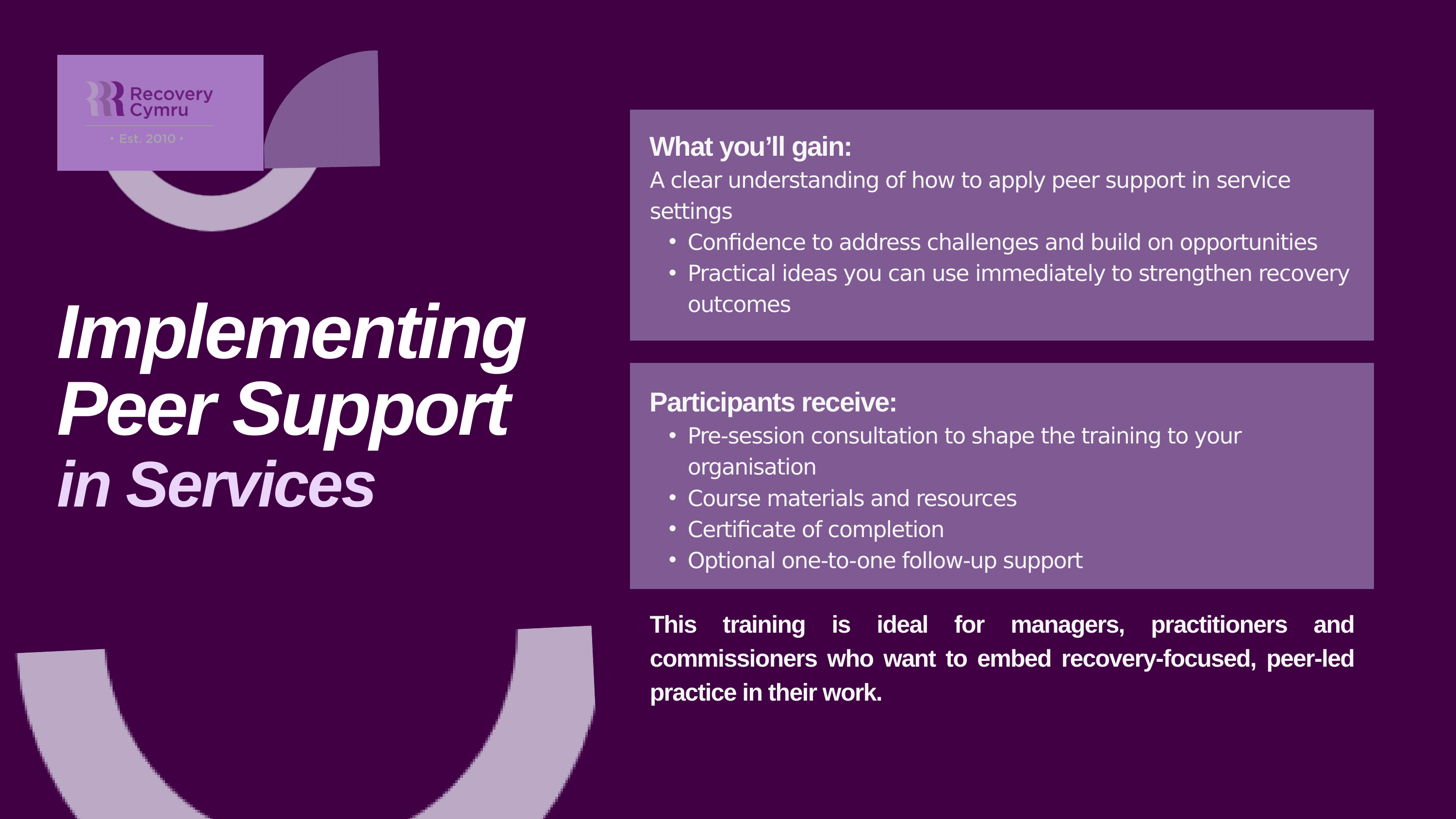

What you’ll gain:
A clear understanding of how to apply peer support in service settings
Confidence to address challenges and build on opportunities
Practical ideas you can use immediately to strengthen recovery outcomes

Participants receive:
Pre-session consultation to shape the training to your organisation
Course materials and resources
Certificate of completion
Optional one-to-one follow-up support

This training is ideal for managers, practitioners and commissioners who want to embed recovery-focused, peer-led practice in their work.
Implementing Peer Support
in Services